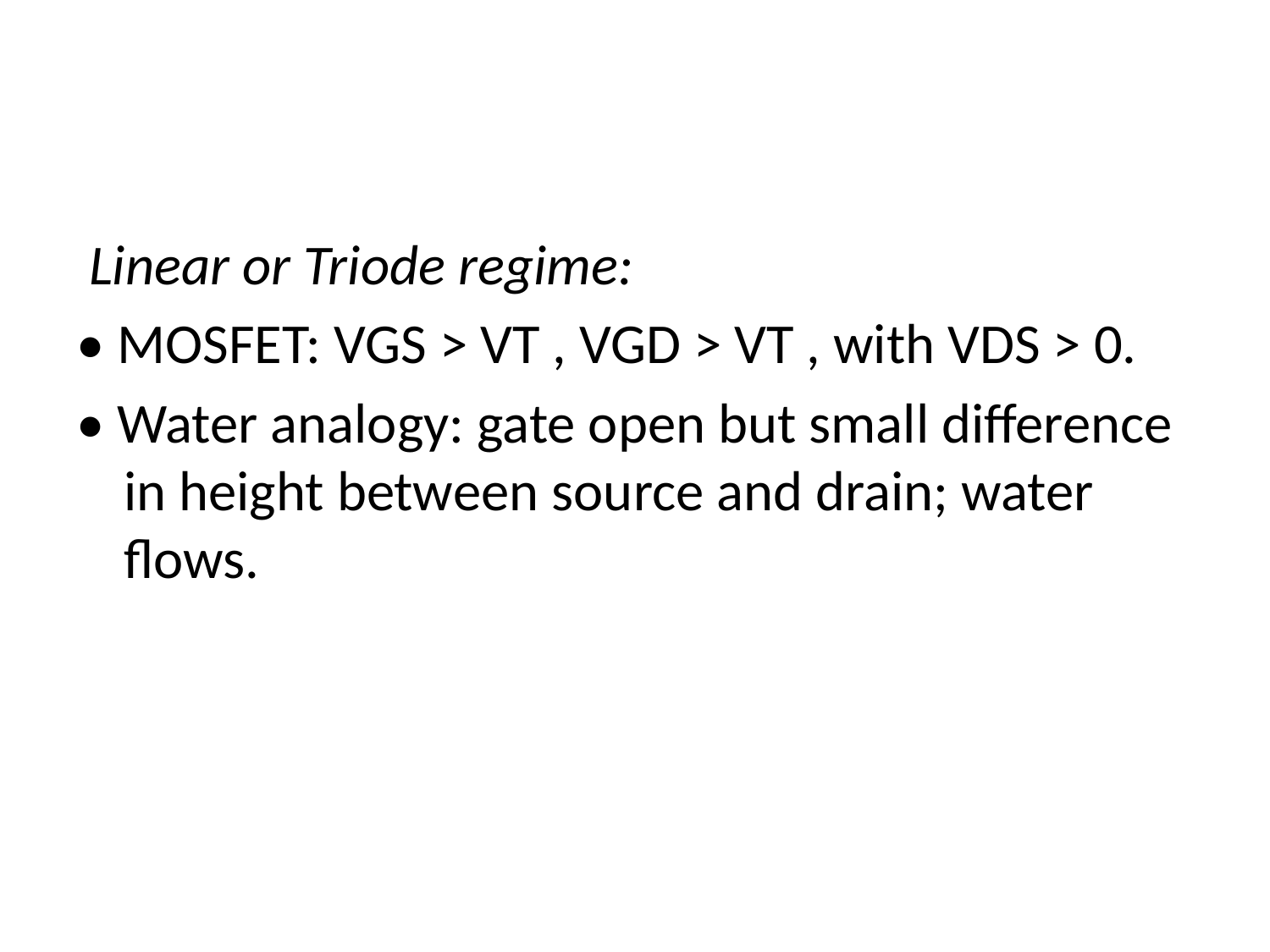

#
 Linear or Triode regime:
• MOSFET: VGS > VT , VGD > VT , with VDS > 0.
• Water analogy: gate open but small difference in height between source and drain; water flows.